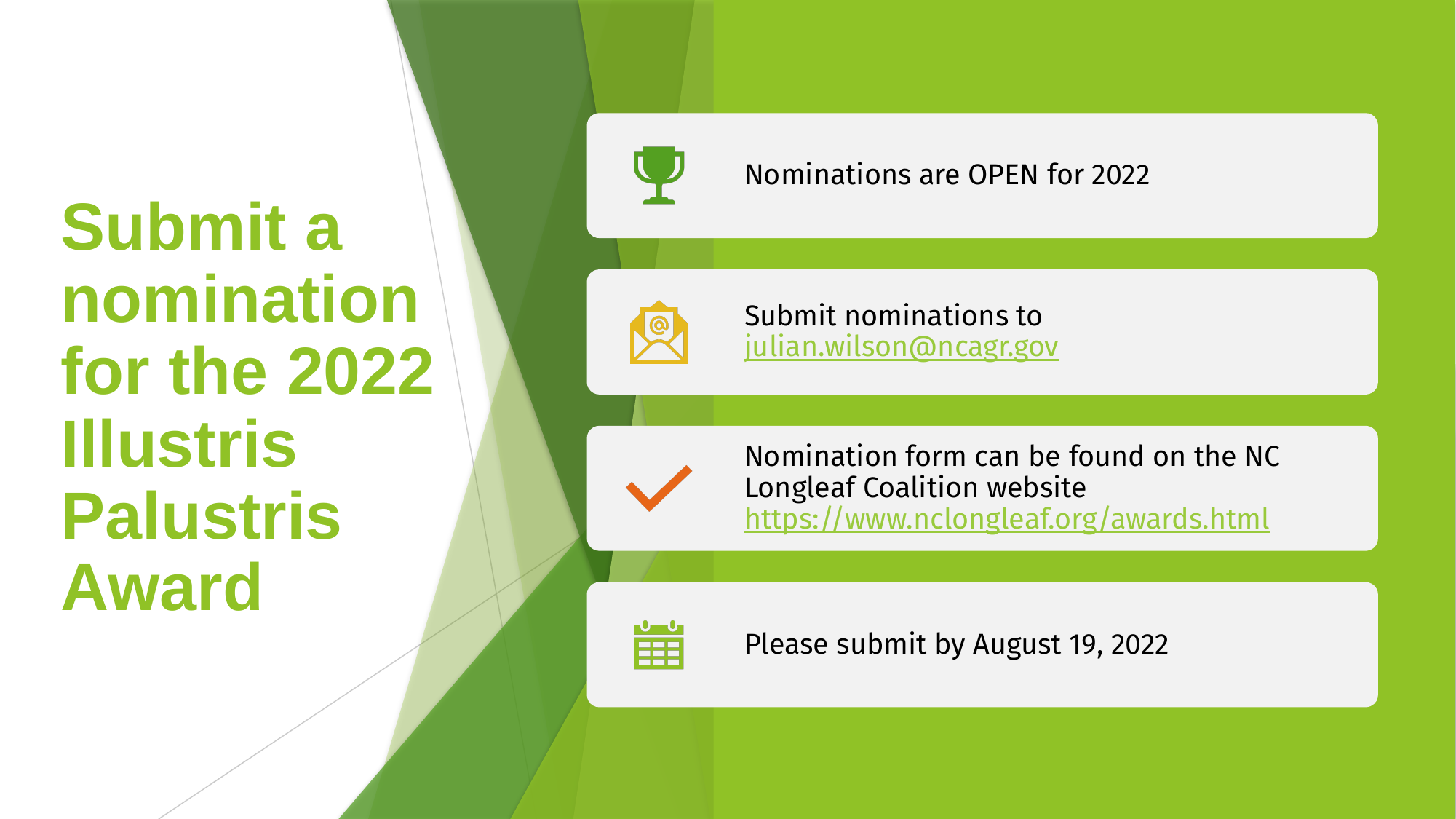

Nominations are OPEN for 2022
Submit nominations to julian.wilson@ncagr.gov
Nomination form can be found on the NC Longleaf Coalition website https://www.nclongleaf.org/awards.html
Please submit by August 19, 2022
# Submit a nomination for the 2022 Illustris Palustris Award